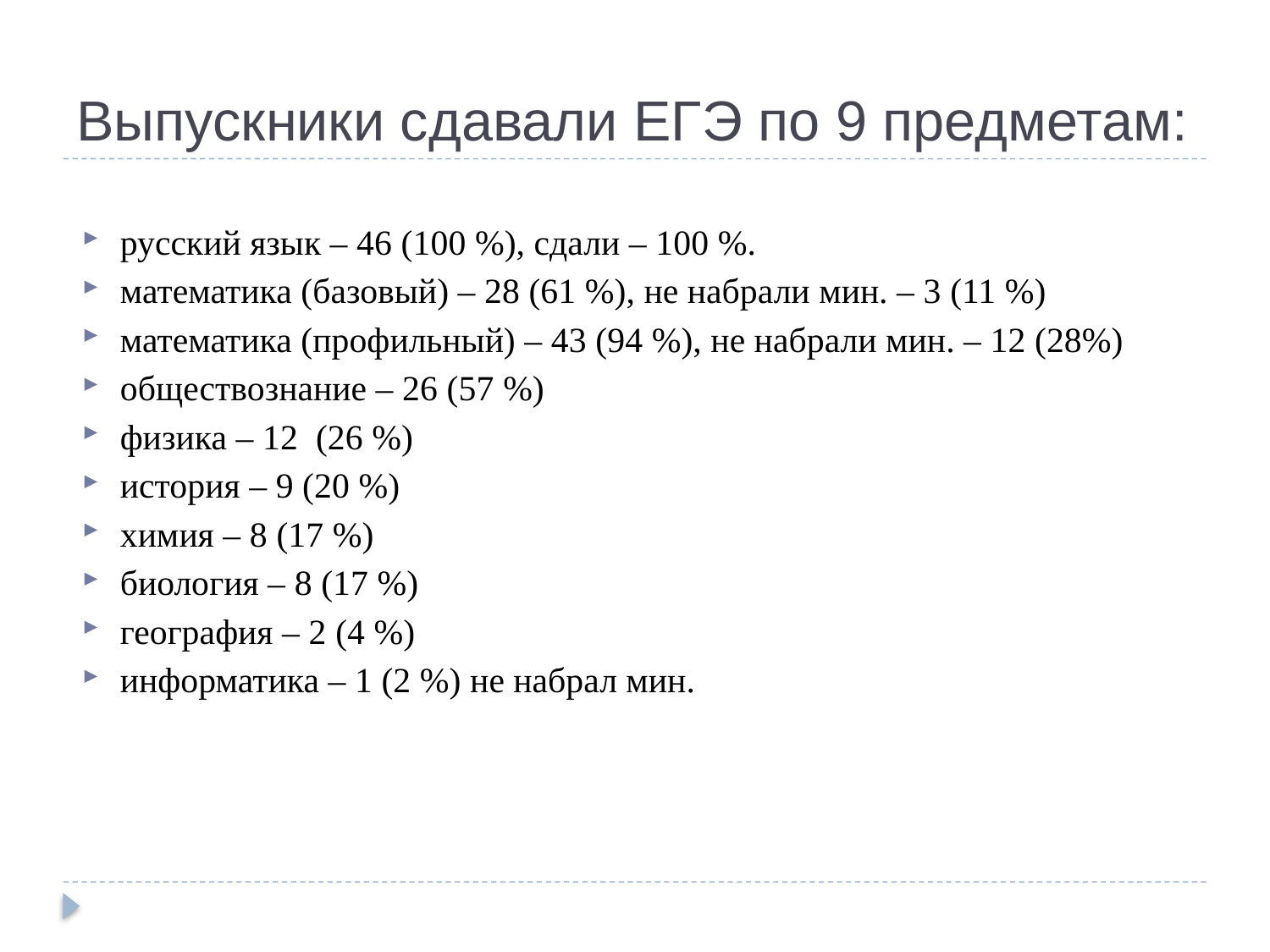

# Выпускники сдавали ЕГЭ по 9 предметам:
русский язык – 46 (100 %), сдали – 100 %.
математика (базовый) – 28 (61 %), не набрали мин. – 3 (11 %)
математика (профильный) – 43 (94 %), не набрали мин. – 12 (28%)
обществознание – 26 (57 %)
физика – 12  (26 %)
история – 9 (20 %)
химия – 8 (17 %)
биология – 8 (17 %)
география – 2 (4 %)
информатика – 1 (2 %) не набрал мин.